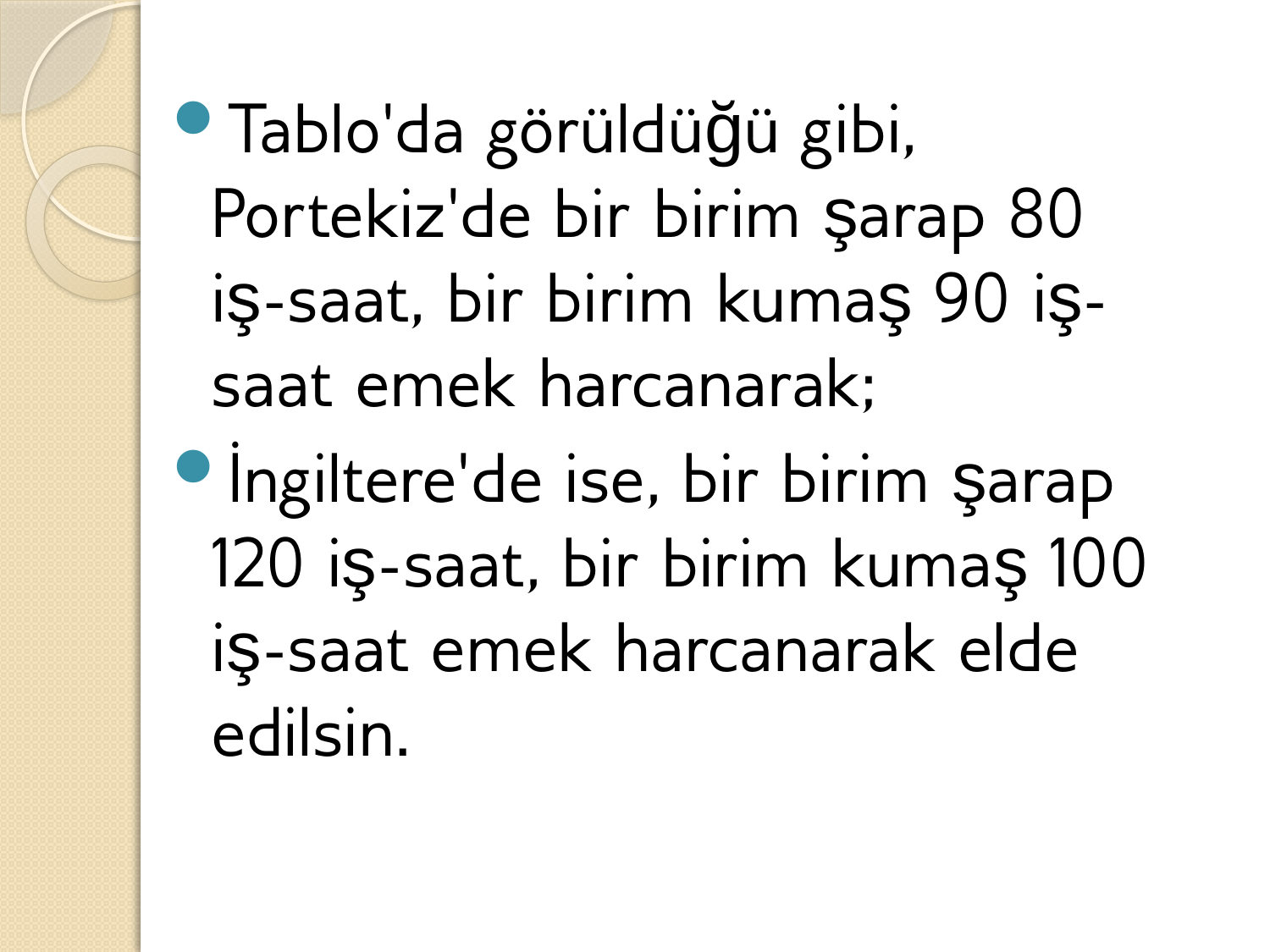

Tablo'da görüldüğü gibi, Portekiz'de bir birim şarap 80 iş-saat, bir birim kumaş 90 iş-saat emek harcanarak;
İngiltere'de ise, bir birim şarap 120 iş-saat, bir birim kumaş 100 iş-saat emek harcanarak elde edilsin.